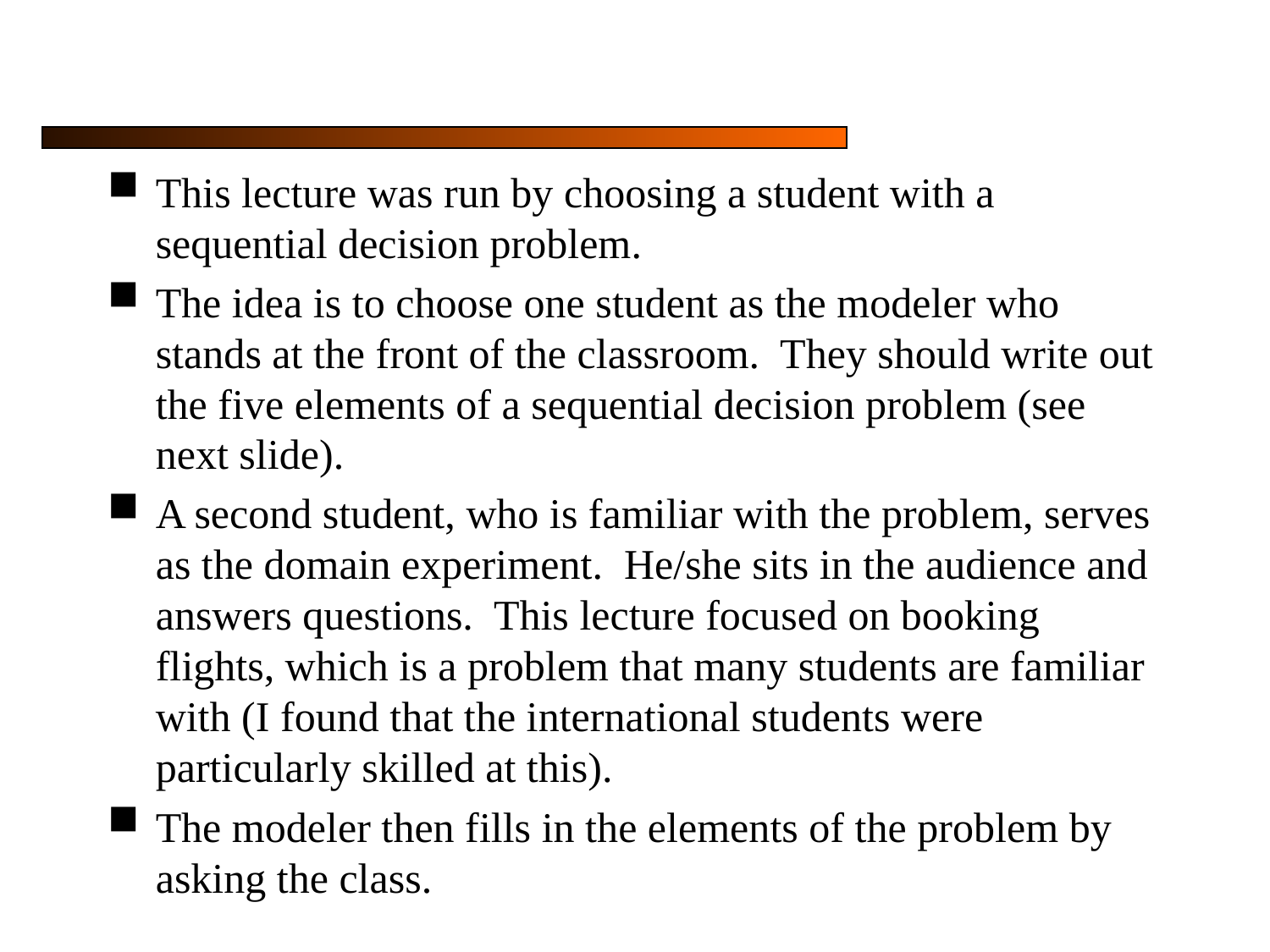

#
This lecture was run by choosing a student with a sequential decision problem.
The idea is to choose one student as the modeler who stands at the front of the classroom.  They should write out the five elements of a sequential decision problem (see next slide).
A second student, who is familiar with the problem, serves as the domain experiment.  He/she sits in the audience and answers questions.  This lecture focused on booking flights, which is a problem that many students are familiar with (I found that the international students were particularly skilled at this).
The modeler then fills in the elements of the problem by asking the class.